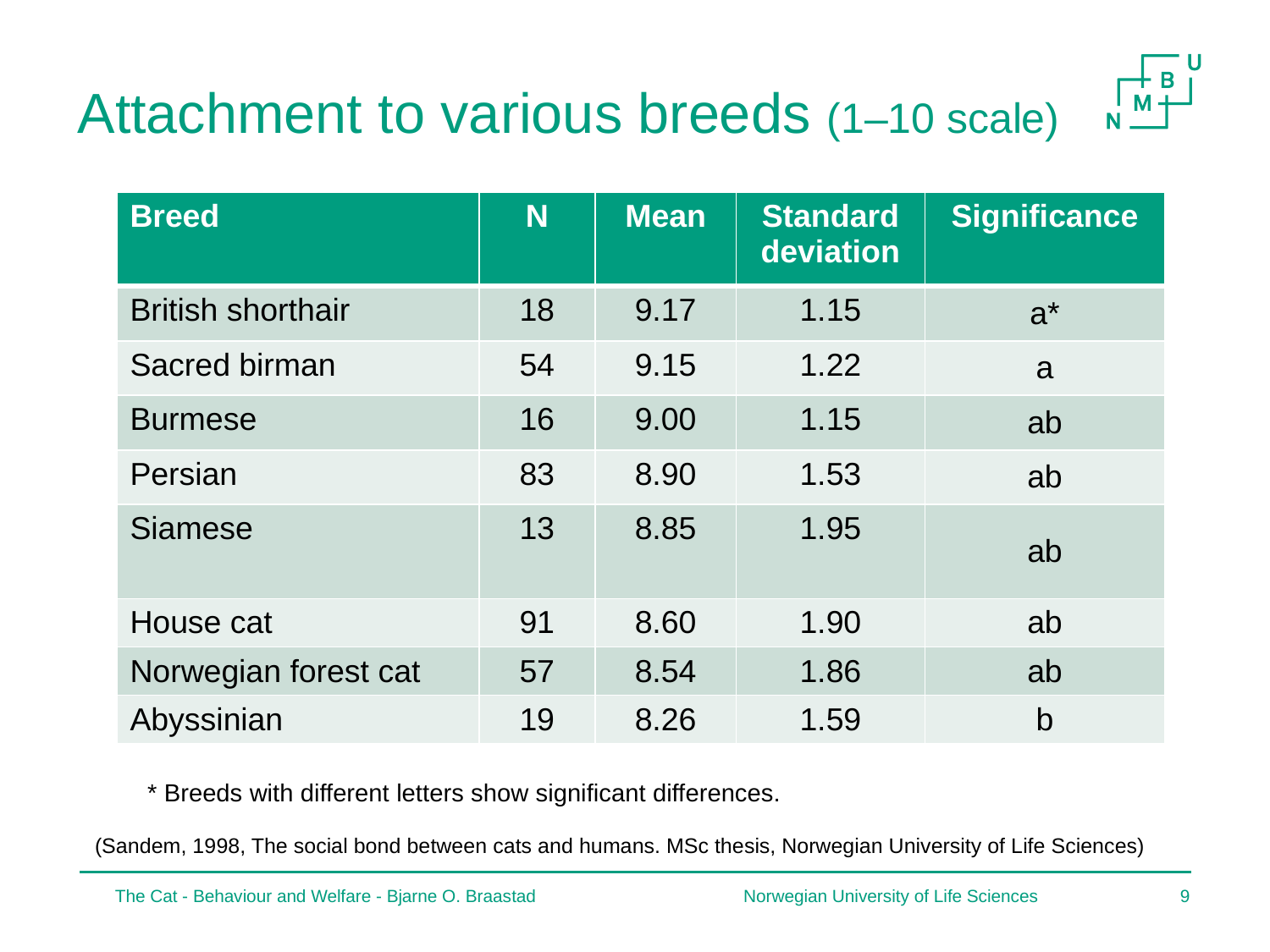

Attachment to various breeds (1–10 scale)
| Breed | N | Mean | Standard deviation | Significance |
| --- | --- | --- | --- | --- |
| British shorthair | 18 | 9.17 | 1.15 | a\* |
| Sacred birman | 54 | 9.15 | 1.22 | a |
| Burmese | 16 | 9.00 | 1.15 | ab |
| Persian | 83 | 8.90 | 1.53 | ab |
| Siamese | 13 | 8.85 | 1.95 | ab |
| House cat | 91 | 8.60 | 1.90 | ab |
| Norwegian forest cat | 57 | 8.54 | 1.86 | ab |
| Abyssinian | 19 | 8.26 | 1.59 | b |
* Breeds with different letters show significant differences.
(Sandem, 1998, The social bond between cats and humans. MSc thesis, Norwegian University of Life Sciences)
9
Norwegian University of Life Sciences
The Cat - Behaviour and Welfare - Bjarne O. Braastad